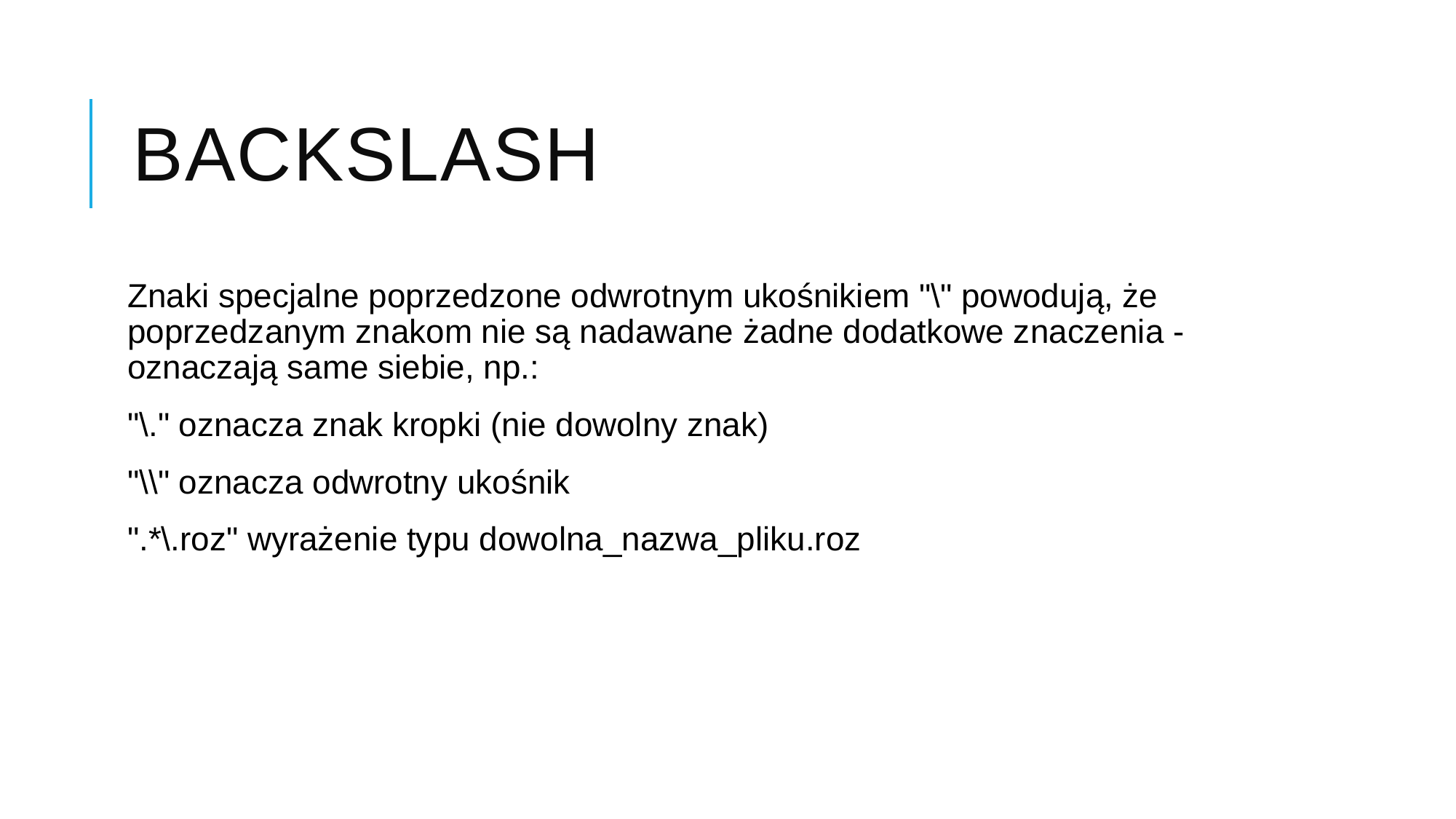

# Backslash
Znaki specjalne poprzedzone odwrotnym ukośnikiem "\" powodują, że poprzedzanym znakom nie są nadawane żadne dodatkowe znaczenia - oznaczają same siebie, np.:
"\." oznacza znak kropki (nie dowolny znak)
"\\" oznacza odwrotny ukośnik
".*\.roz" wyrażenie typu dowolna_nazwa_pliku.roz